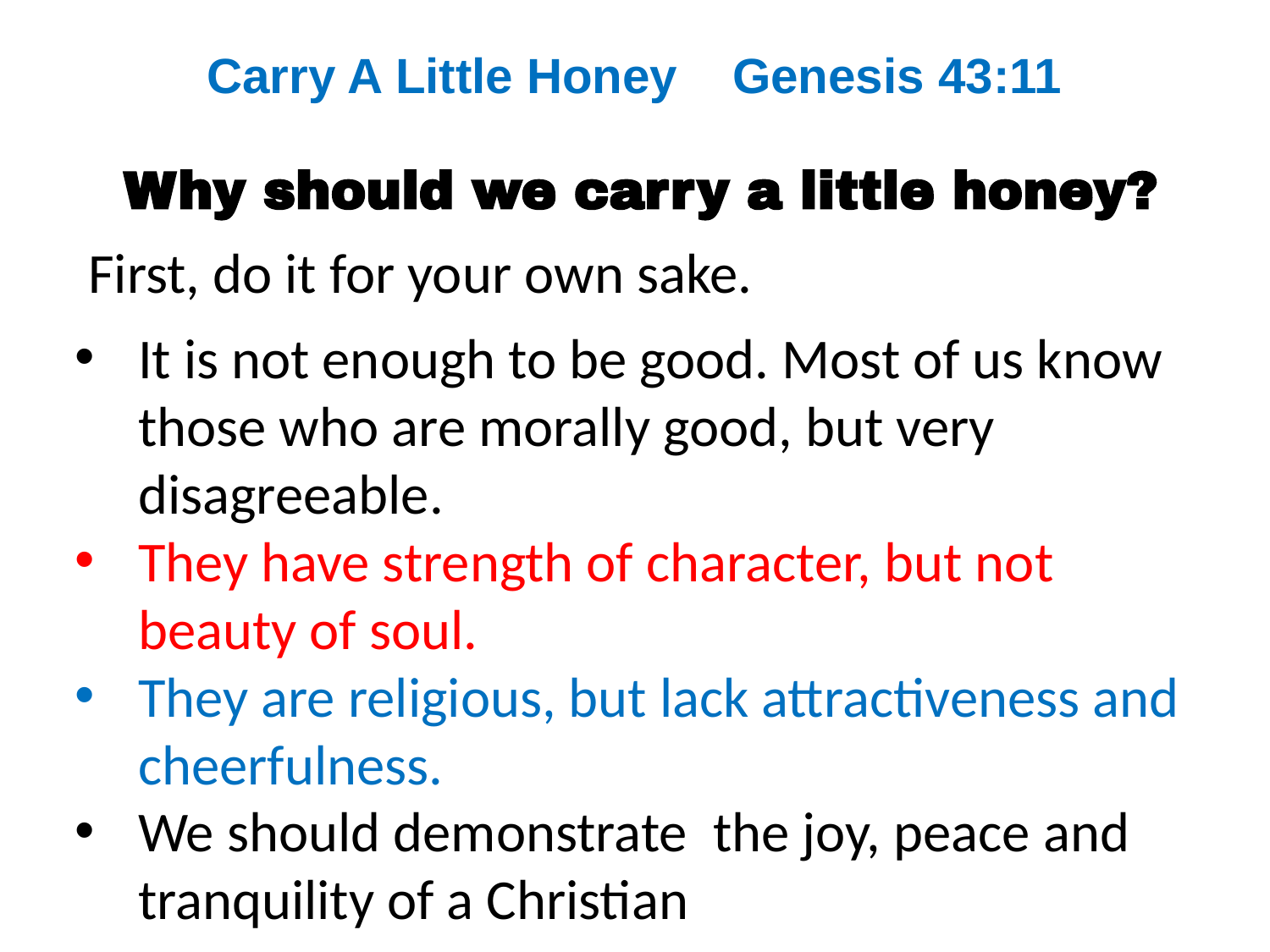

Carry A Little Honey    Genesis 43:11
Why should we carry a little honey?
 First, do it for your own sake.
It is not enough to be good. Most of us know those who are morally good, but very disagreeable.
They have strength of character, but not beauty of soul.
They are religious, but lack attractiveness and cheerfulness.
We should demonstrate  the joy, peace and tranquility of a Christian